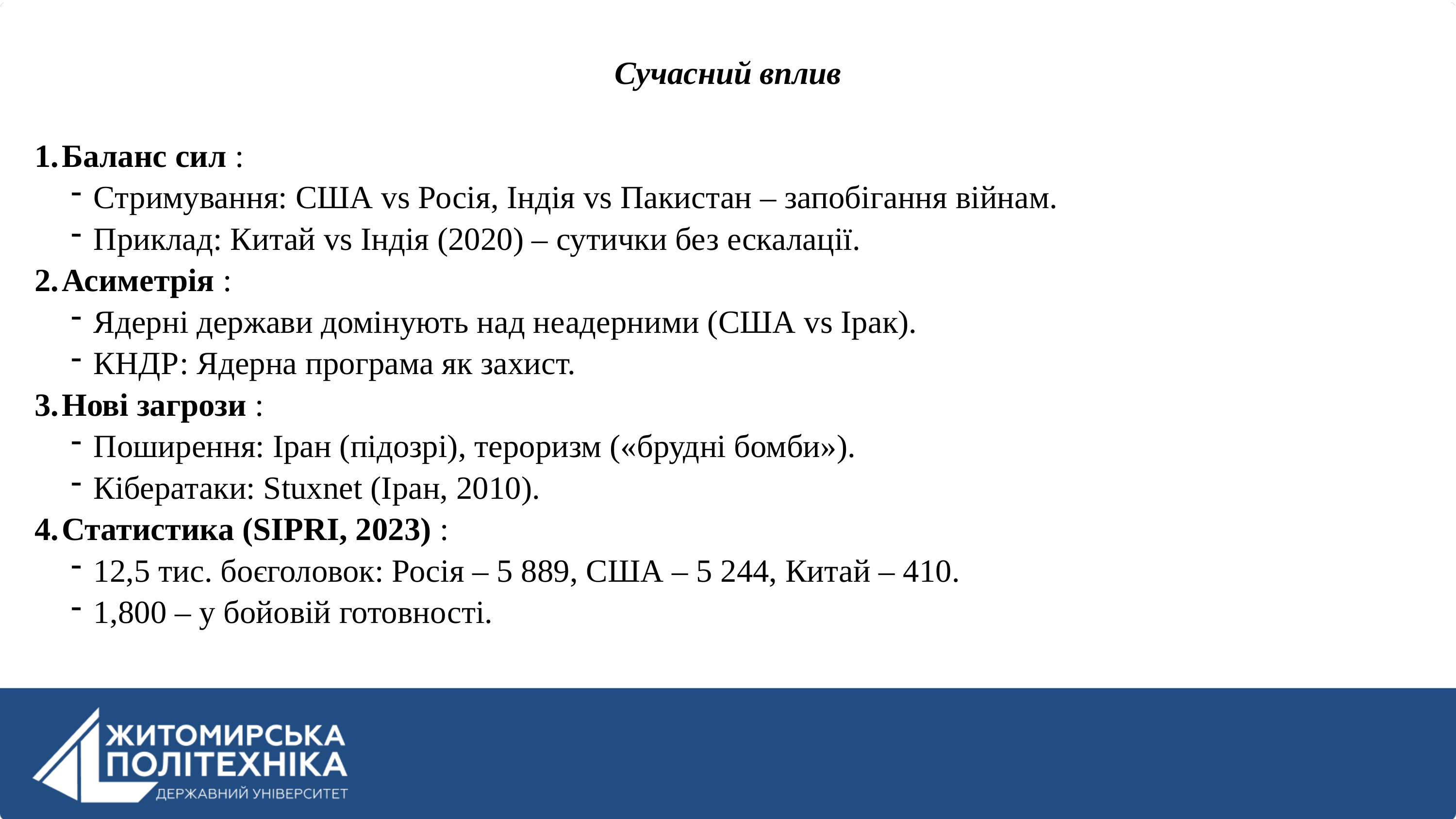

Сучасний вплив

Баланс сил :
Стримування: США vs Росія, Індія vs Пакистан – запобігання війнам.
Приклад: Китай vs Індія (2020) – сутички без ескалації.
Асиметрія :
Ядерні держави домінують над неадерними (США vs Ірак).
КНДР: Ядерна програма як захист.
Нові загрози :
Поширення: Іран (підозрі), тероризм («брудні бомби»).
Кібератаки: Stuxnet (Іран, 2010).
Статистика (SIPRI, 2023) :
12,5 тис. боєголовок: Росія – 5 889, США – 5 244, Китай – 410.
1,800 – у бойовій готовності.